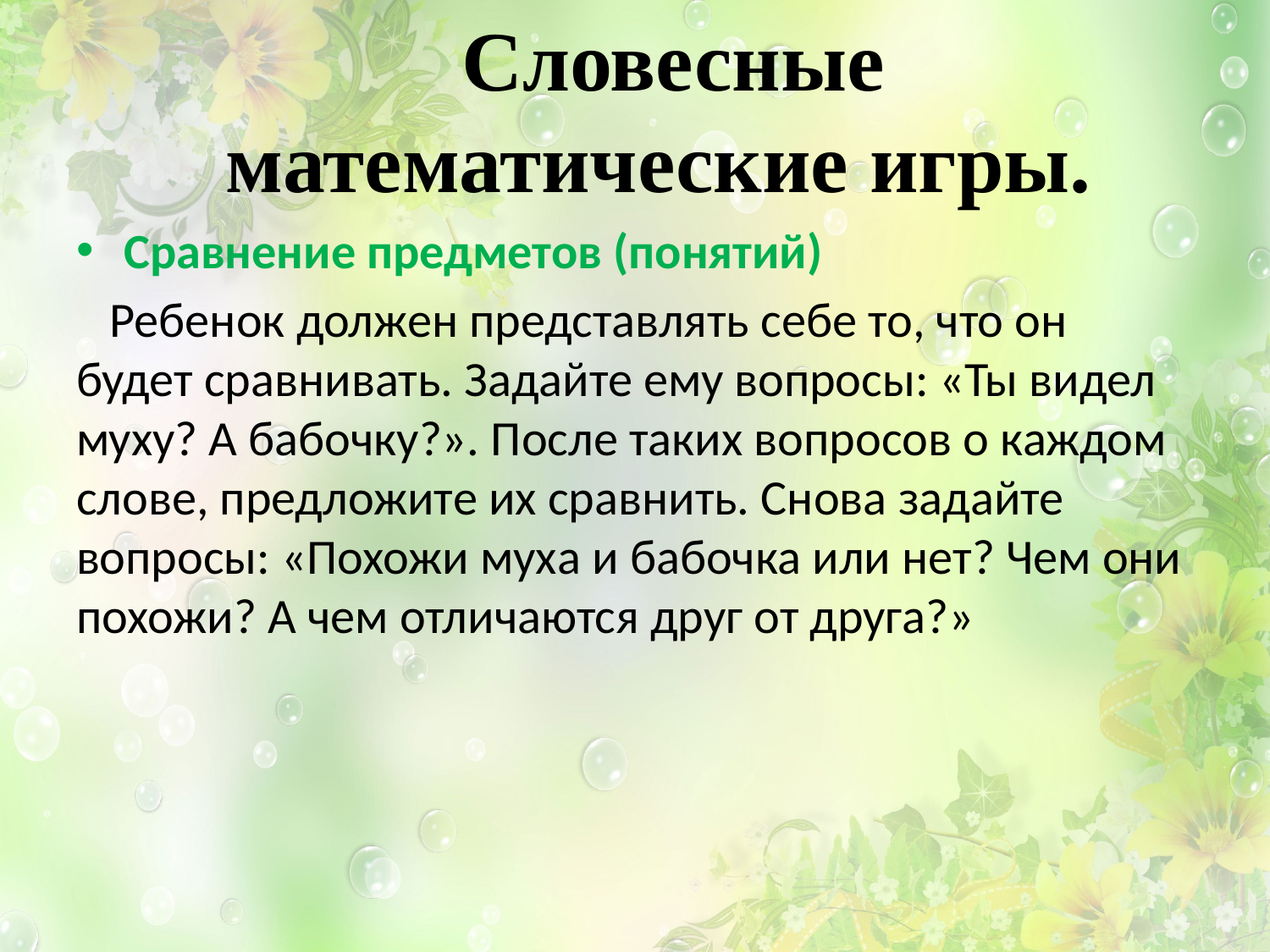

Словесные математические игры.
Сравнение предметов (понятий)
   Ребенок должен представлять себе то, что он будет сравнивать. Задайте ему вопросы: «Ты видел муху? А бабочку?». После таких вопросов о каждом слове, предложите их сравнить. Снова задайте вопросы: «Похожи муха и бабочка или нет? Чем они похожи? А чем отличаются друг от друга?»